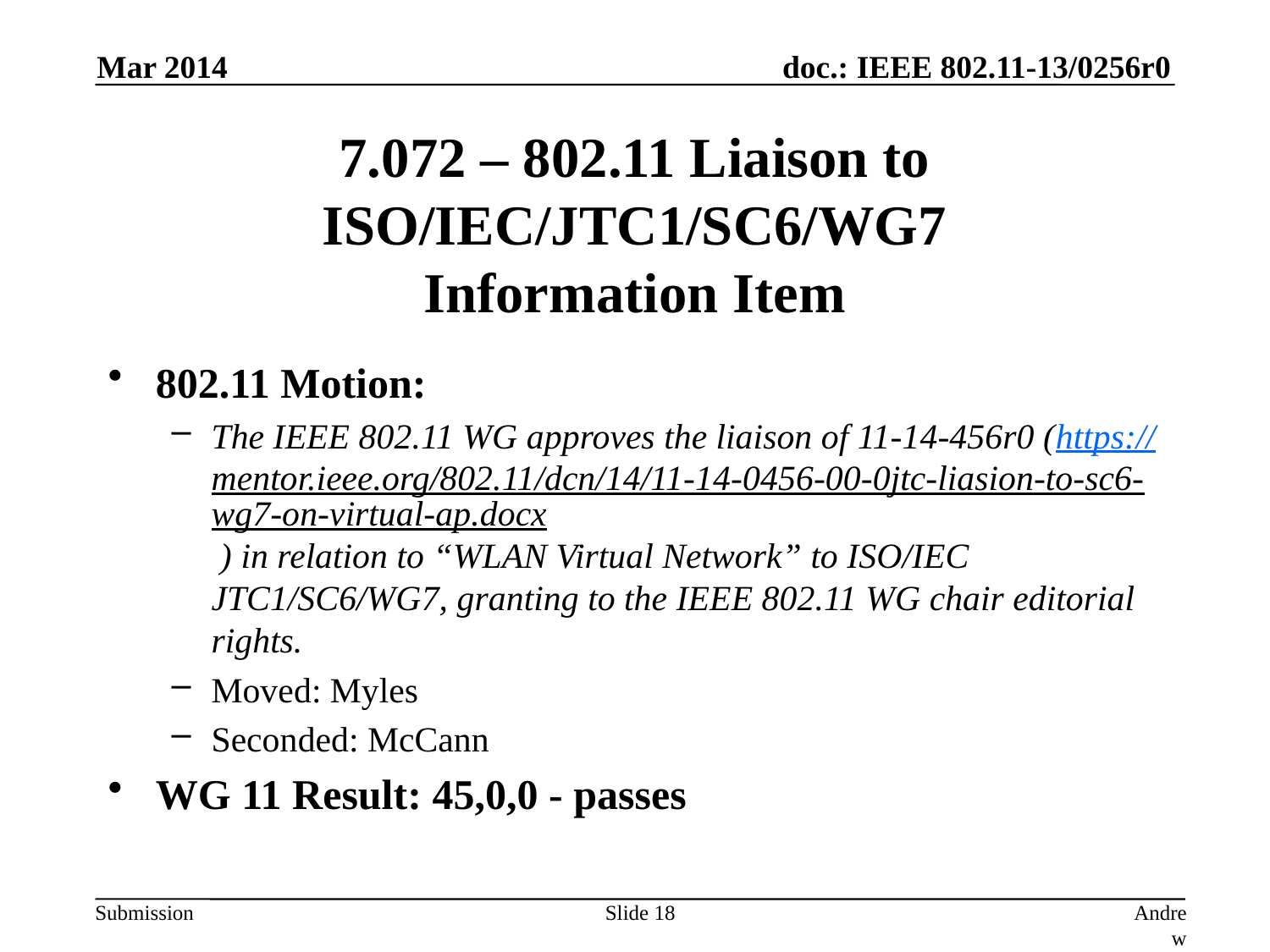

Mar 2014
# 7.072 – 802.11 Liaison to ISO/IEC/JTC1/SC6/WG7 Information Item
802.11 Motion:
The IEEE 802.11 WG approves the liaison of 11-14-456r0 (https://mentor.ieee.org/802.11/dcn/14/11-14-0456-00-0jtc-liasion-to-sc6-wg7-on-virtual-ap.docx ) in relation to “WLAN Virtual Network” to ISO/IEC JTC1/SC6/WG7, granting to the IEEE 802.11 WG chair editorial rights.
Moved: Myles
Seconded: McCann
WG 11 Result: 45,0,0 - passes
Slide 18
Andrew Myles, Cisco